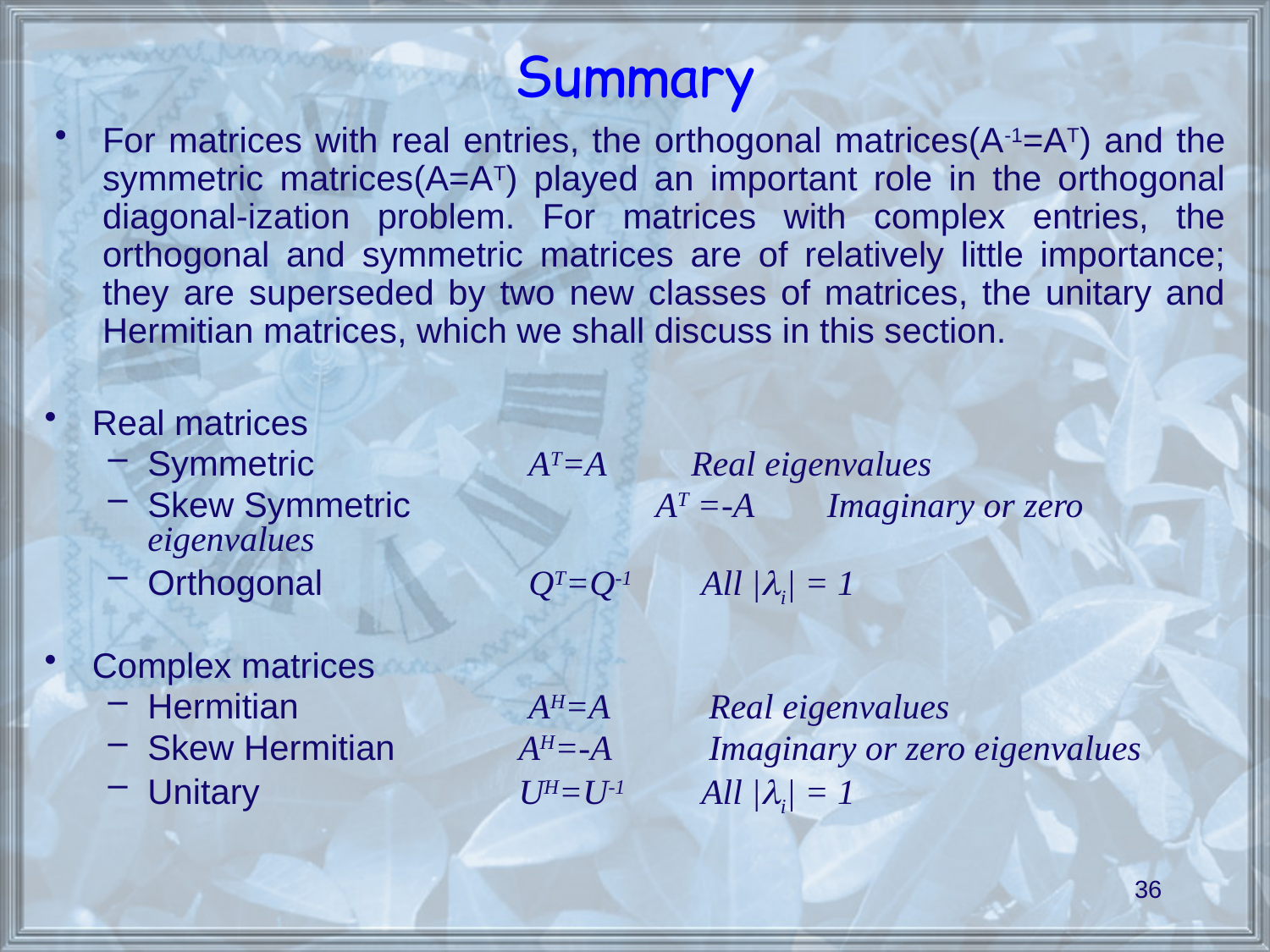

# Summary
For matrices with real entries, the orthogonal matrices(A-1=AT) and the symmetric matrices(A=AT) played an important role in the orthogonal diagonal-ization problem. For matrices with complex entries, the orthogonal and symmetric matrices are of relatively little importance; they are superseded by two new classes of matrices, the unitary and Hermitian matrices, which we shall discuss in this section.
Real matrices
Symmetric		AT=A	    Real eigenvalues
Skew Symmetric 		AT =-A	     Imaginary or zero eigenvalues
Orthogonal		QT=Q-1	         All |λi| = 1

Complex matrices
Hermitian		AH=A	      Real eigenvalues
Skew Hermitian	            AH=-A	      Imaginary or zero eigenvalues
Unitary		            UH=U-1	         All |λi| = 1
36